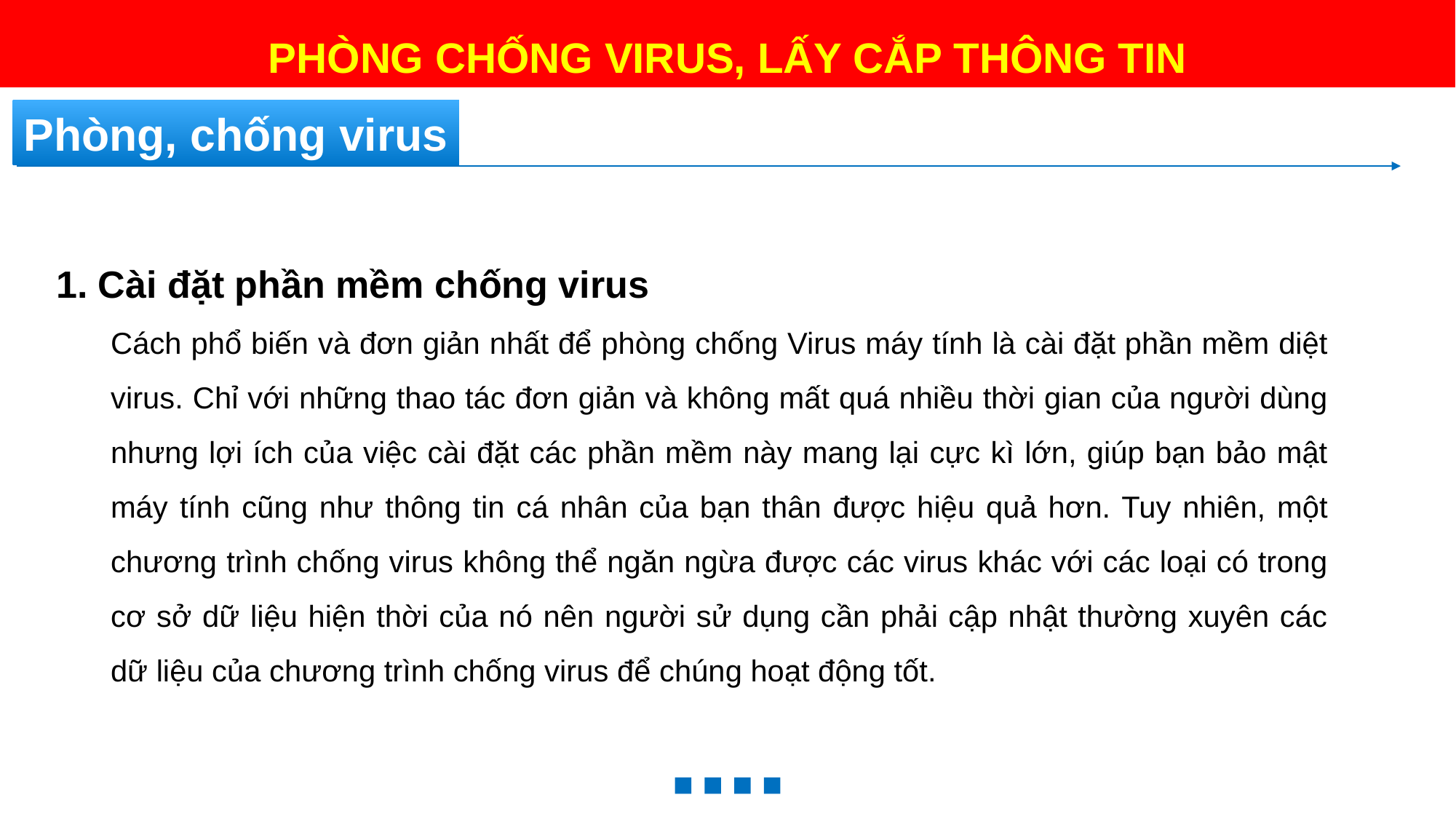

PHÒNG CHỐNG VIRUS, LẤY CẮP THÔNG TIN
Phòng, chống virus
1. Cài đặt phần mềm chống virus
Cách phổ biến và đơn giản nhất để phòng chống Virus máy tính là cài đặt phần mềm diệt virus. Chỉ với những thao tác đơn giản và không mất quá nhiều thời gian của người dùng nhưng lợi ích của việc cài đặt các phần mềm này mang lại cực kì lớn, giúp bạn bảo mật máy tính cũng như thông tin cá nhân của bạn thân được hiệu quả hơn. Tuy nhiên, một chương trình chống virus không thể ngăn ngừa được các virus khác với các loại có trong cơ sở dữ liệu hiện thời của nó nên người sử dụng cần phải cập nhật thường xuyên các dữ liệu của chương trình chống virus để chúng hoạt động tốt.